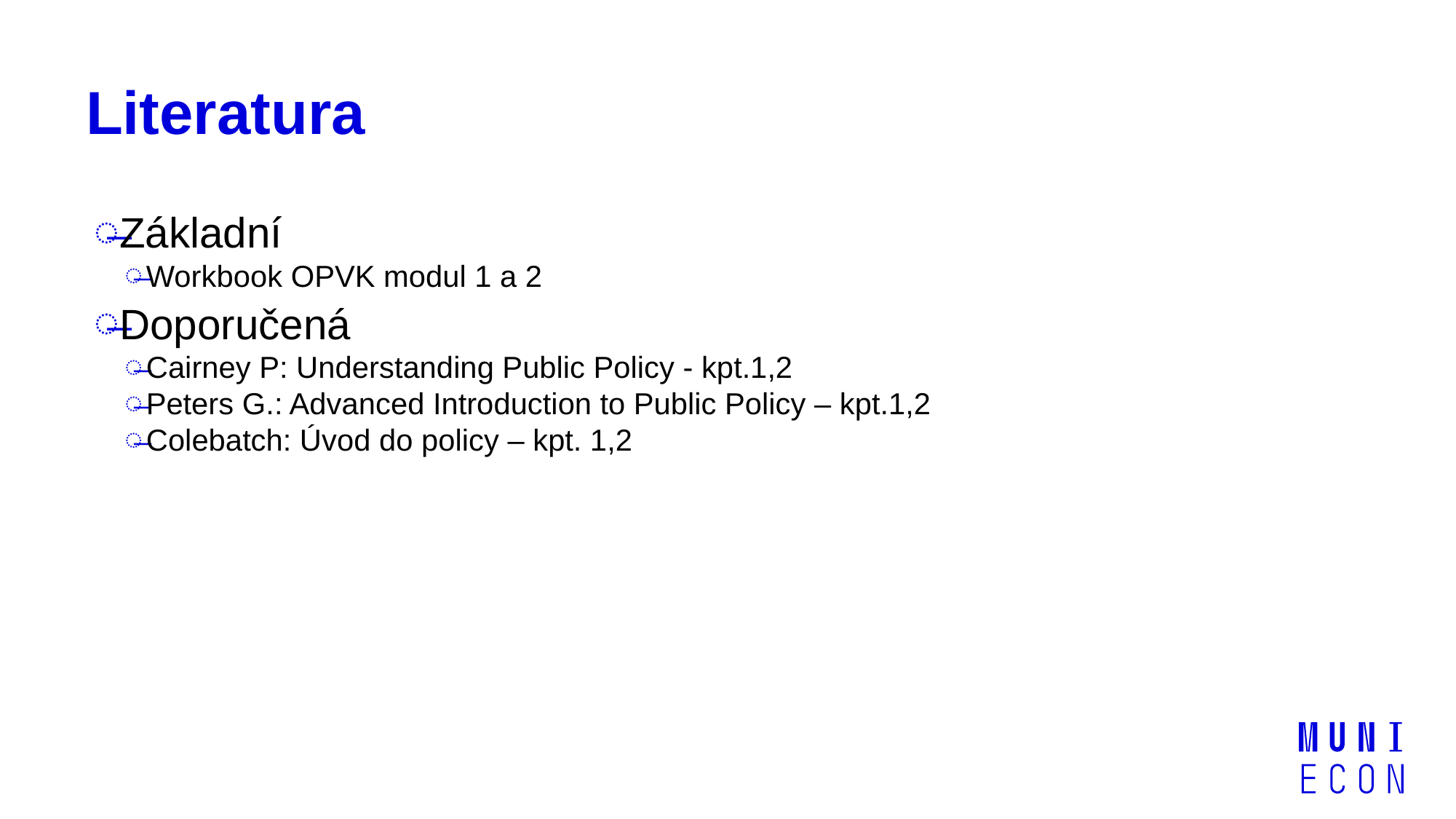

# Literatura
Základní
Workbook OPVK modul 1 a 2
Doporučená
Cairney P: Understanding Public Policy - kpt.1,2
Peters G.: Advanced Introduction to Public Policy – kpt.1,2
Colebatch: Úvod do policy – kpt. 1,2